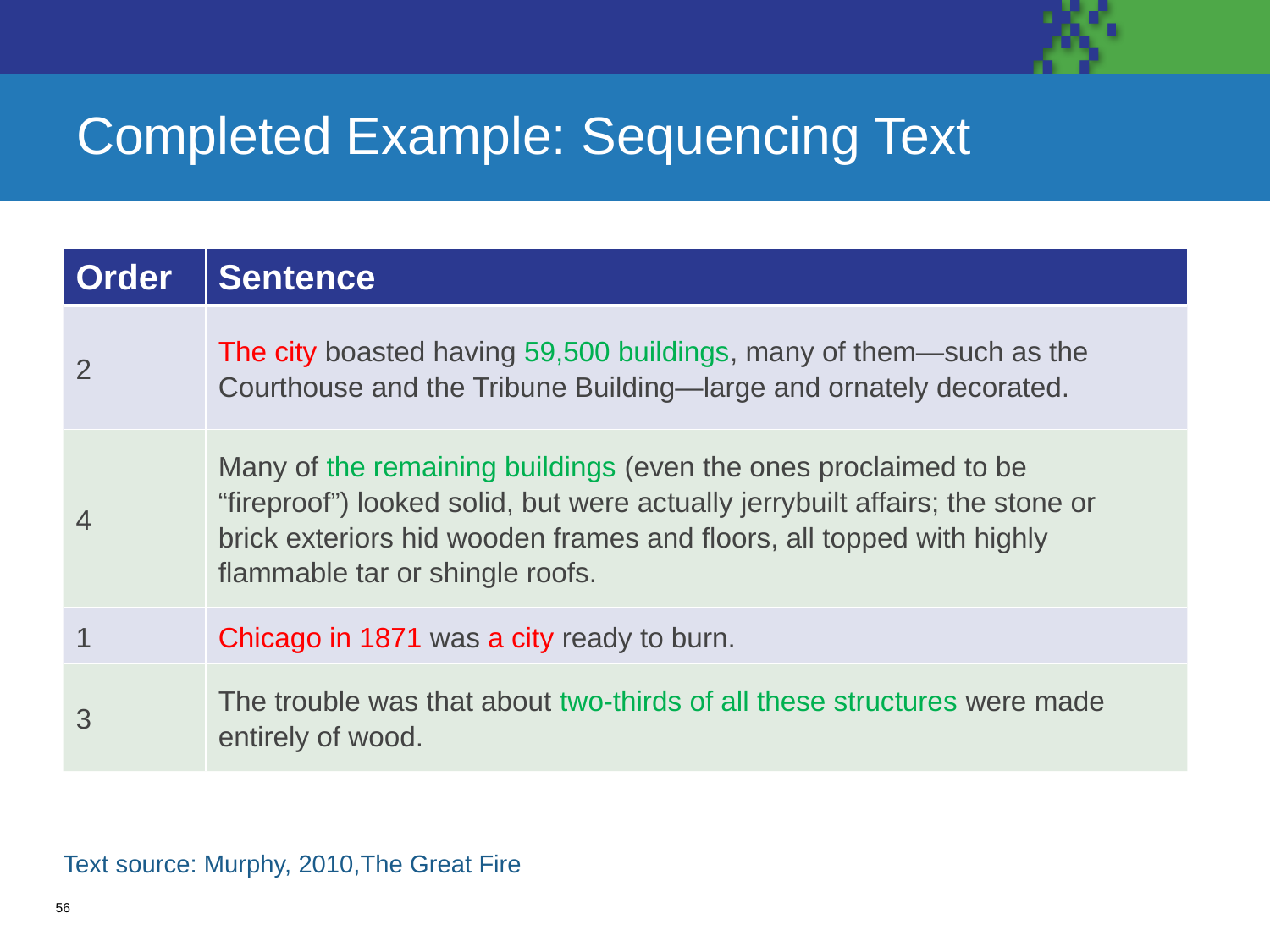

# Completed Example: Sequencing Text
| Order | Sentence |
| --- | --- |
| 2 | The city boasted having 59,500 buildings, many of them—such as the Courthouse and the Tribune Building—large and ornately decorated. |
| 4 | Many of the remaining buildings (even the ones proclaimed to be “fireproof”) looked solid, but were actually jerrybuilt affairs; the stone or brick exteriors hid wooden frames and floors, all topped with highly flammable tar or shingle roofs. |
| 1 | Chicago in 1871 was a city ready to burn. |
| 3 | The trouble was that about two-thirds of all these structures were made entirely of wood. |
Text source: Murphy, 2010,The Great Fire
56